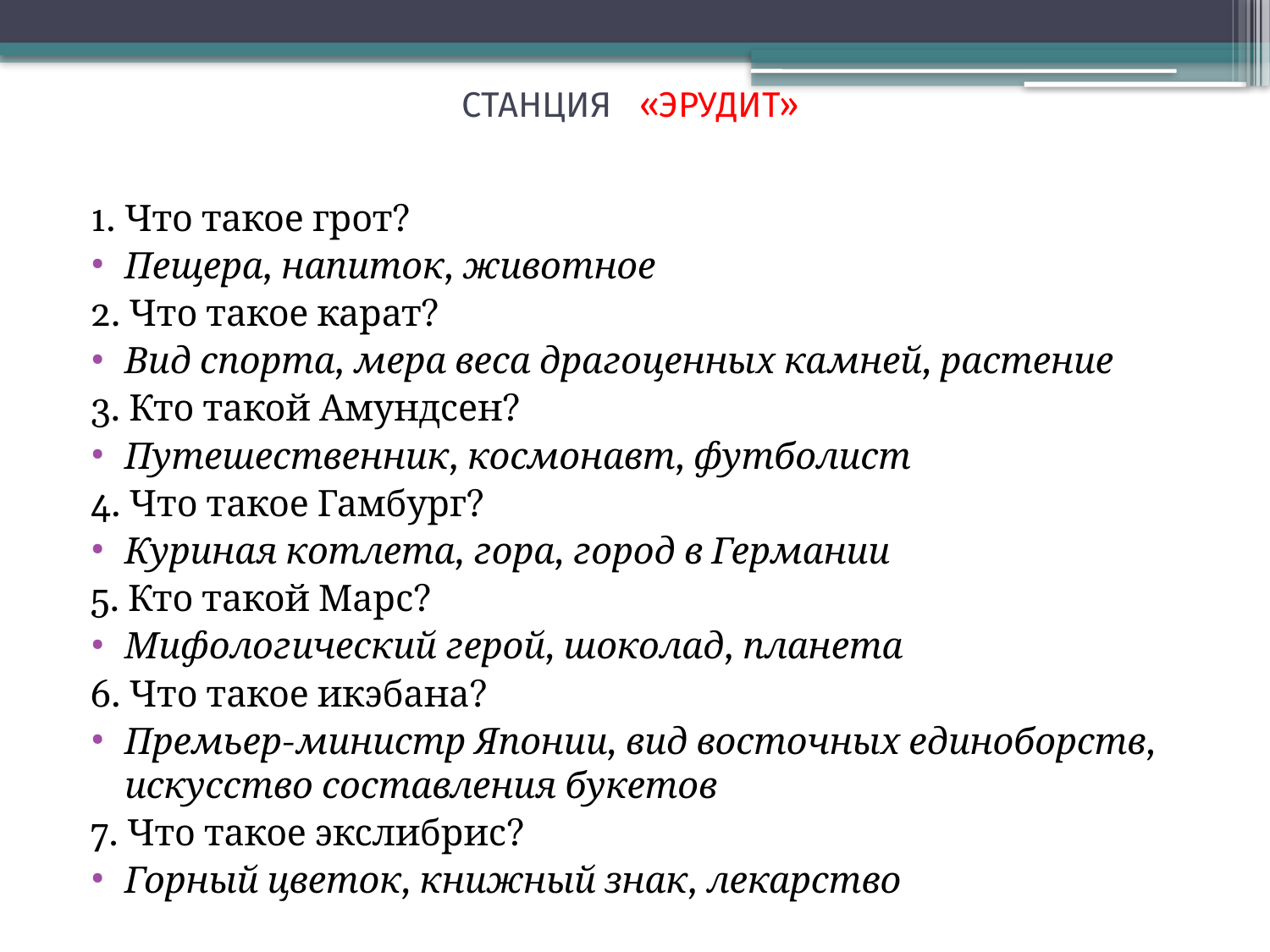

# СТАНЦИЯ   «ЭРУДИТ»
1. Что такое грот?
Пещера, напиток, животное
2. Что такое карат?
Вид спорта, мера веса драгоценных камней, растение
3. Кто такой Амундсен?
Путешественник, космонавт, футболист
4. Что такое Гамбург?
Куриная котлета, гора, город в Германии
5. Кто такой Марс?
Мифологический герой, шоколад, планета
6. Что такое икэбана?
Премьер-министр Японии, вид восточных единоборств, искусство составления букетов
7. Что такое экслибрис?
Горный цветок, книжный знак, лекарство